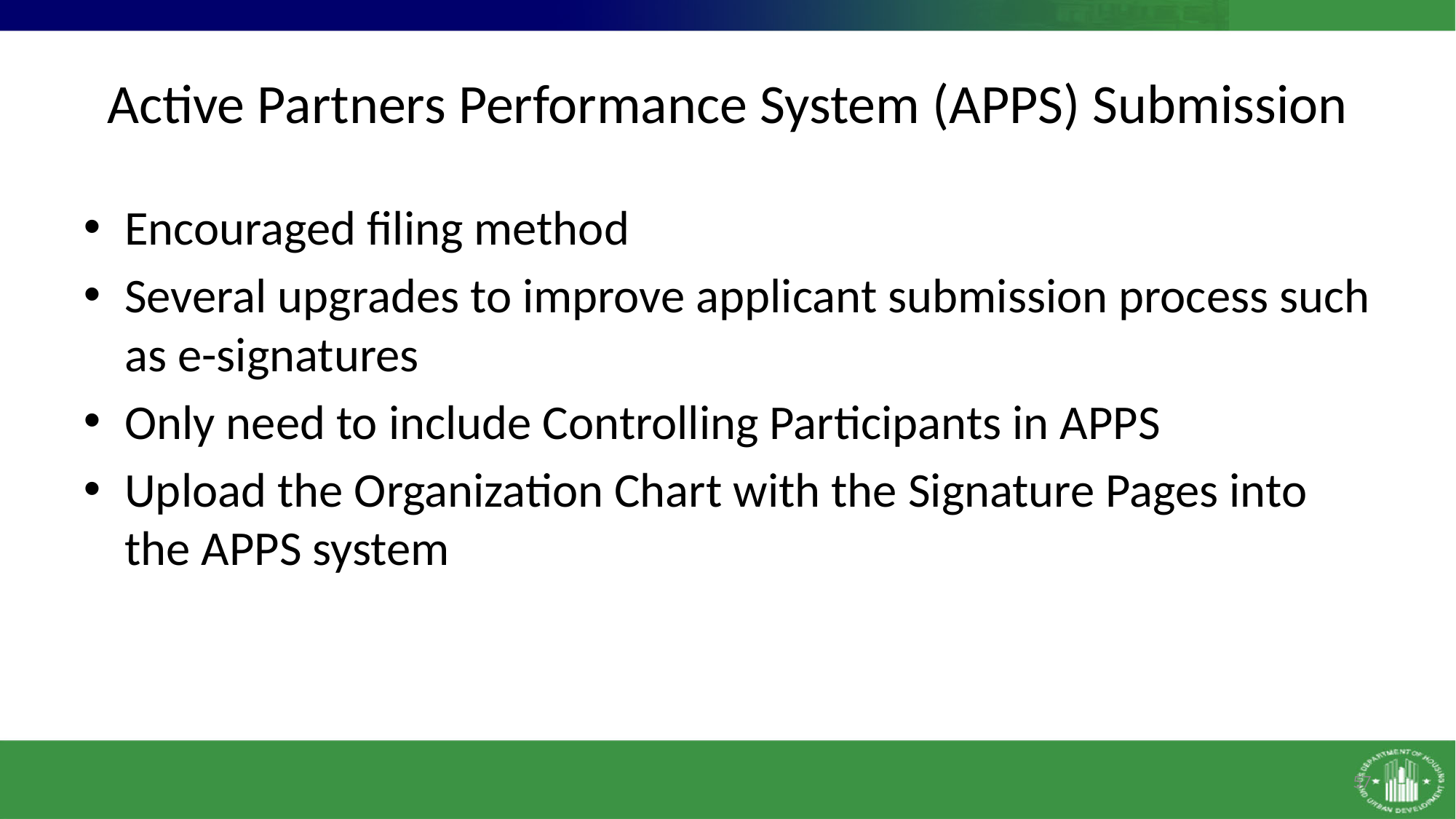

# Active Partners Performance System (APPS) Submission
Encouraged filing method
Several upgrades to improve applicant submission process such as e-signatures
Only need to include Controlling Participants in APPS
Upload the Organization Chart with the Signature Pages into the APPS system
57